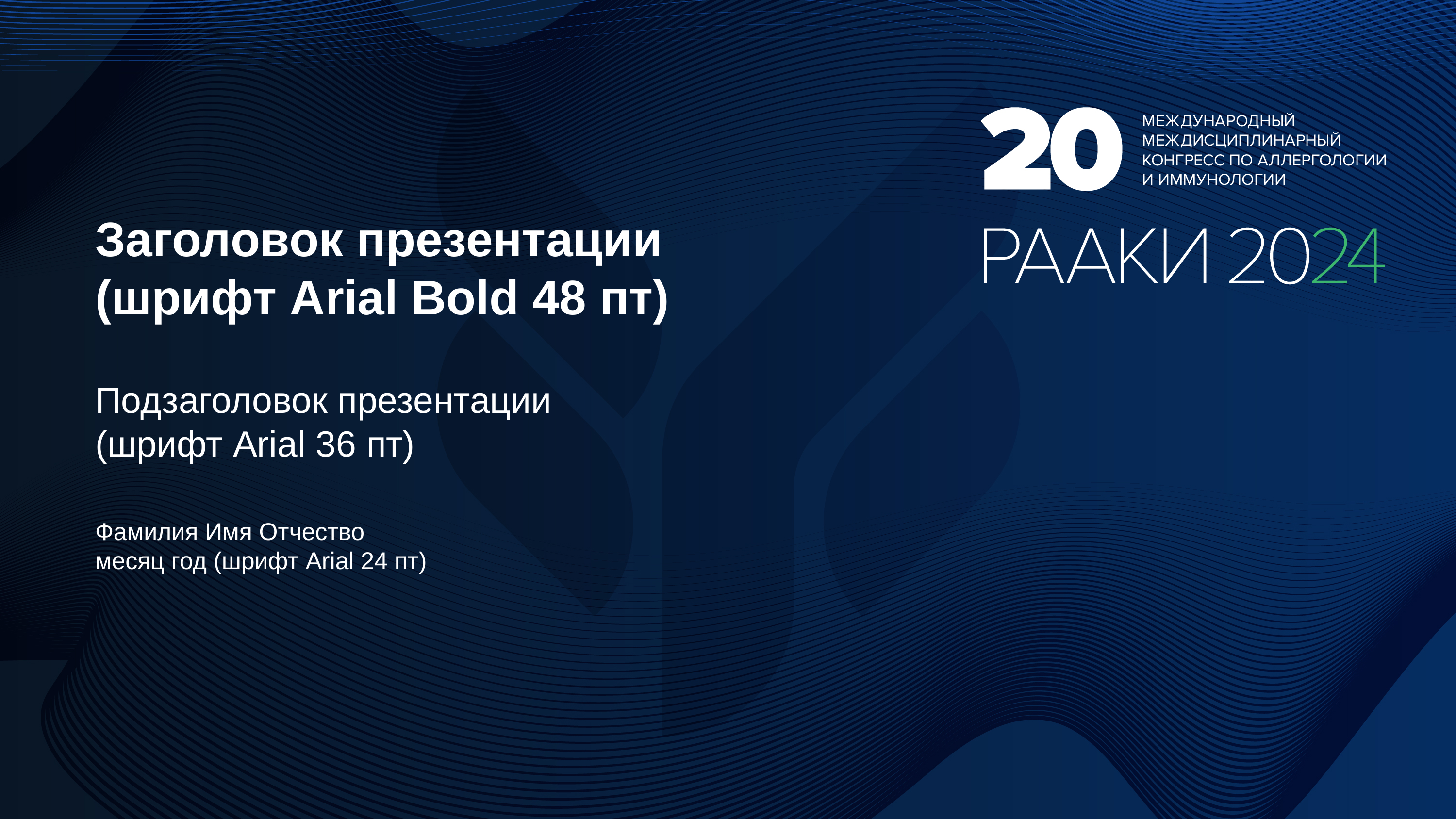

Заголовок презентации
(шрифт Arial Bold 48 пт)
Подзаголовок презентации
(шрифт Arial 36 пт)
Фамилия Имя Отчество
месяц год (шрифт Arial 24 пт)